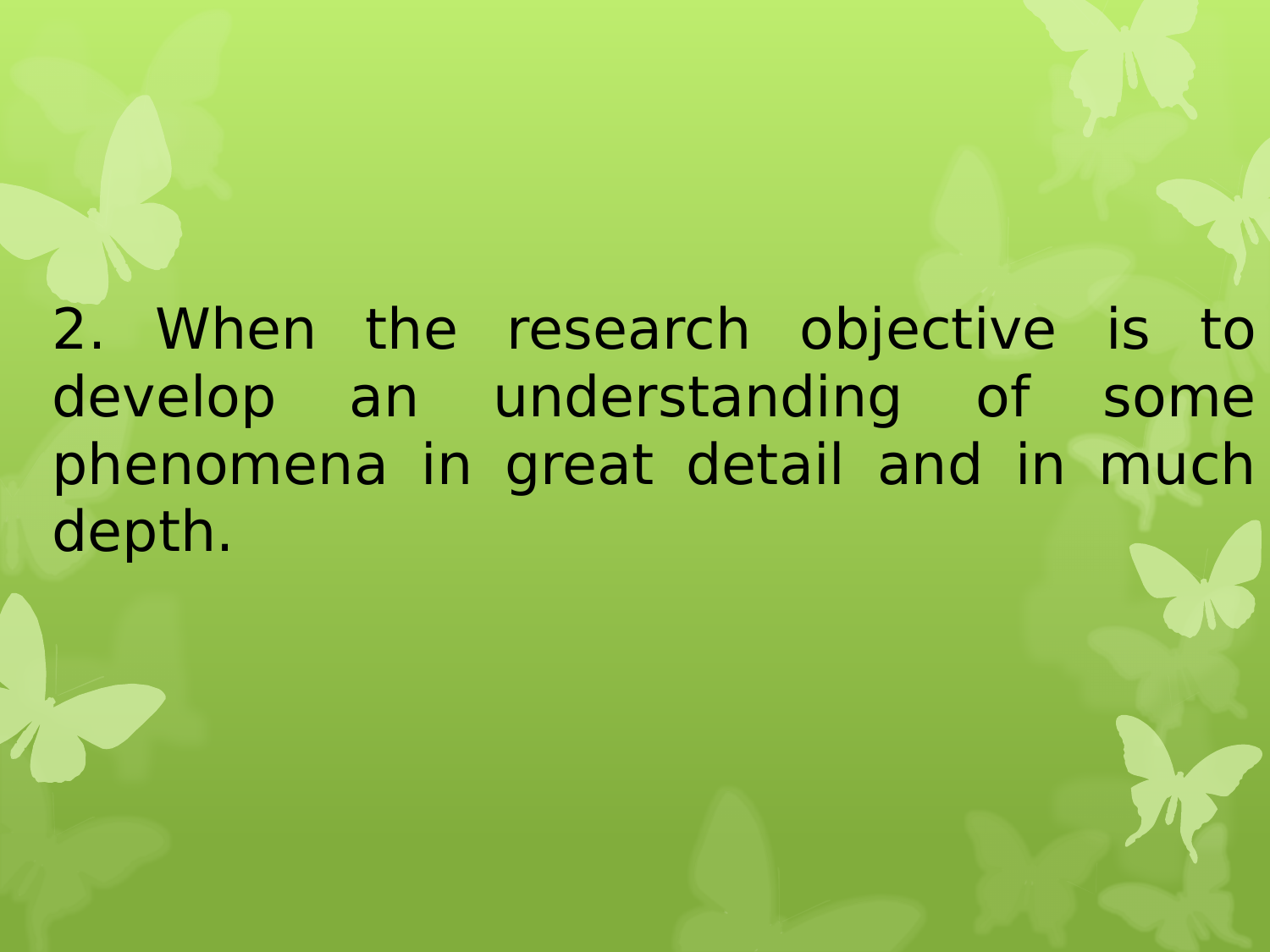

2. When the research objective is to develop an understanding of some phenomena in great detail and in much depth.